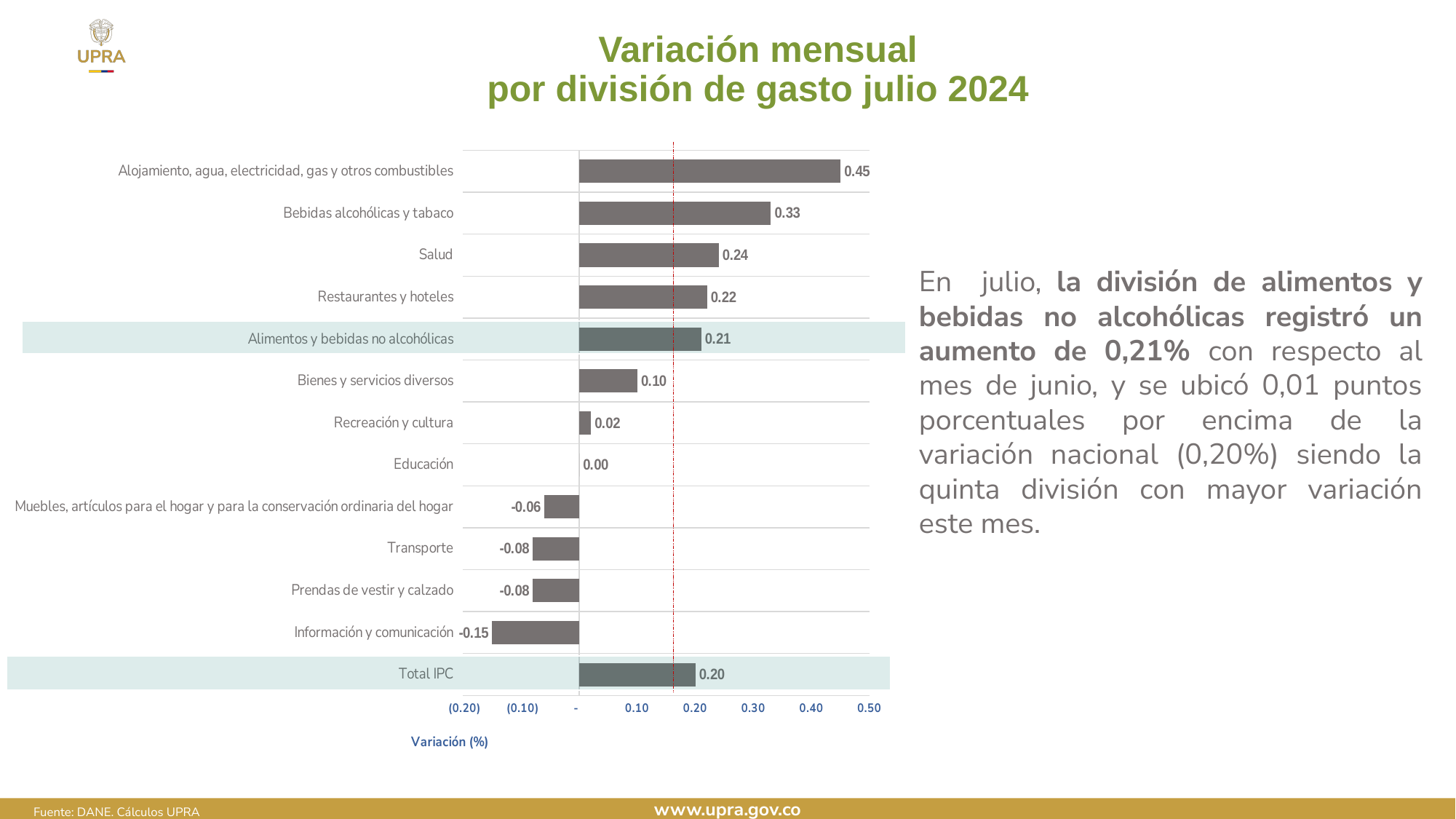

# Variación mensual por división de gasto julio 2024

### Chart

| Category |  |
|---|---|
| Total IPC | 0.2 |
| Información y comunicación | -0.15 |
| Prendas de vestir y calzado | -0.08 |
| Transporte | -0.08 |
| Muebles, artículos para el hogar y para la conservación ordinaria del hogar | -0.06 |
| Educación | 0.0 |
| Recreación y cultura | 0.02 |
| Bienes y servicios diversos | 0.1 |
| Alimentos y bebidas no alcohólicas | 0.21 |
| Restaurantes y hoteles | 0.22 |
| Salud | 0.24 |
| Bebidas alcohólicas y tabaco | 0.33 |
| Alojamiento, agua, electricidad, gas y otros combustibles | 0.45 |
En  julio, la división de alimentos y bebidas no alcohólicas registró un aumento de 0,21% con respecto al mes de junio, y se ubicó 0,01 puntos porcentuales por encima de la variación nacional (0,20%) siendo la quinta división con mayor variación este mes.

Fuente: DANE. Cálculos UPRA